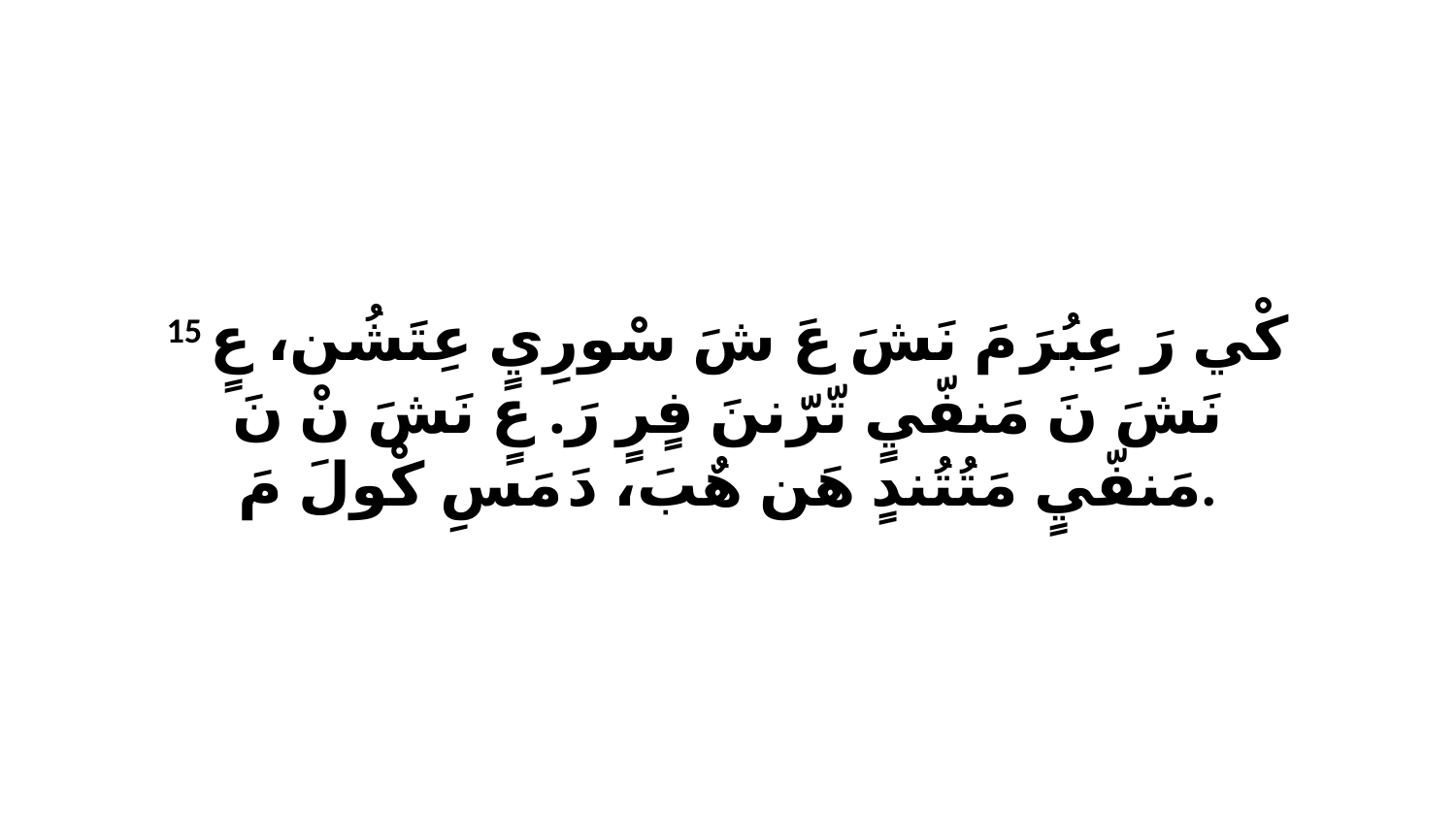

15 كْي رَ عِبُرَ مَ نَشَ عَ شَ سْورِيٍ عِتَشُن، عٍ نَشَ نَ مَنفّيٍ تّرّننَ فٍرٍ رَ. عٍ نَشَ نْ نَ مَنفّيٍ مَتُتُندٍ هَن هٌبَ، دَ مَسِ كْولَ مَ.